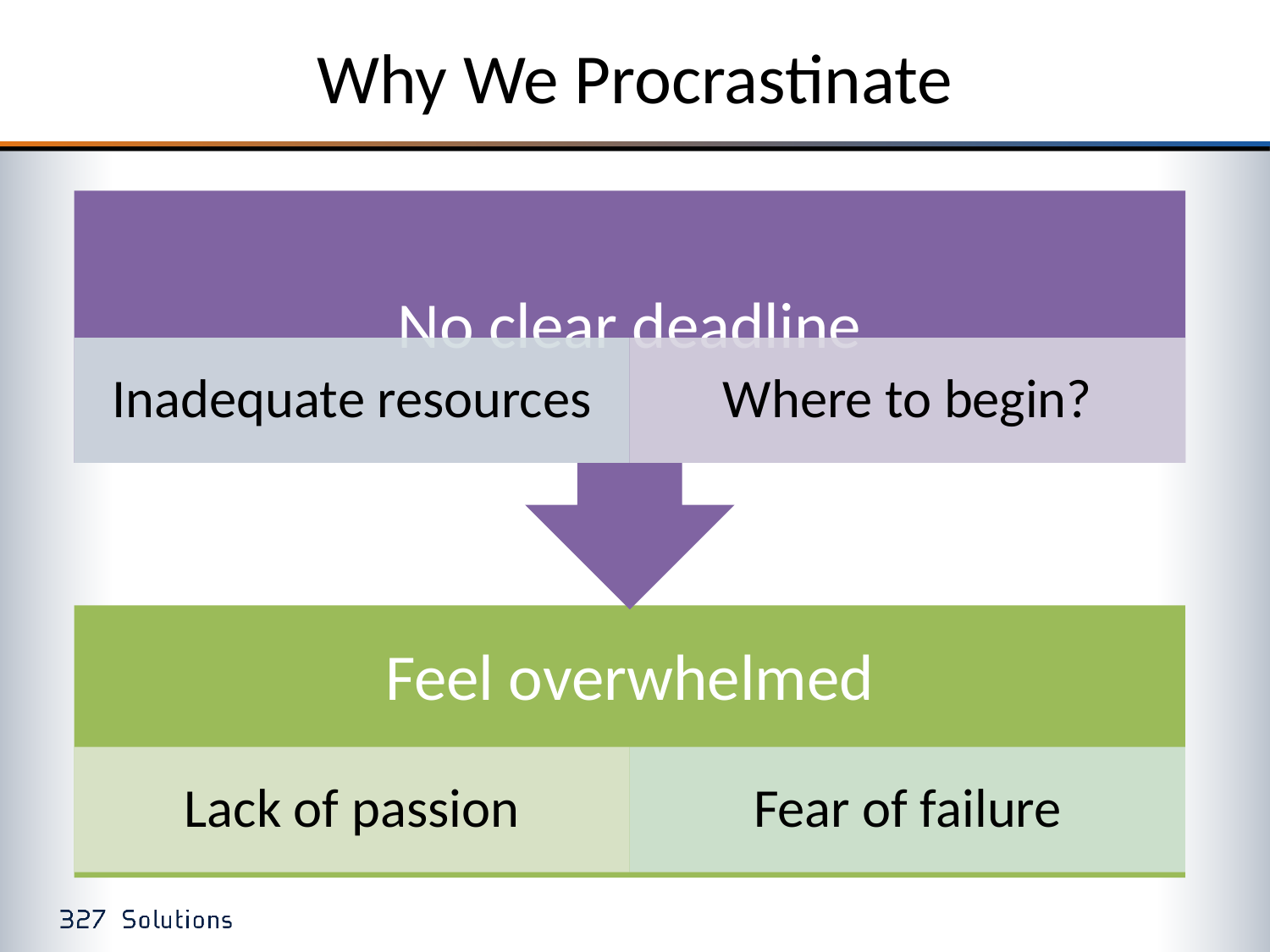

# Why We Procrastinate
Feel overwhelmed
Lack of passion
Fear of failure
No clear deadline
Inadequate resources
Where to begin?